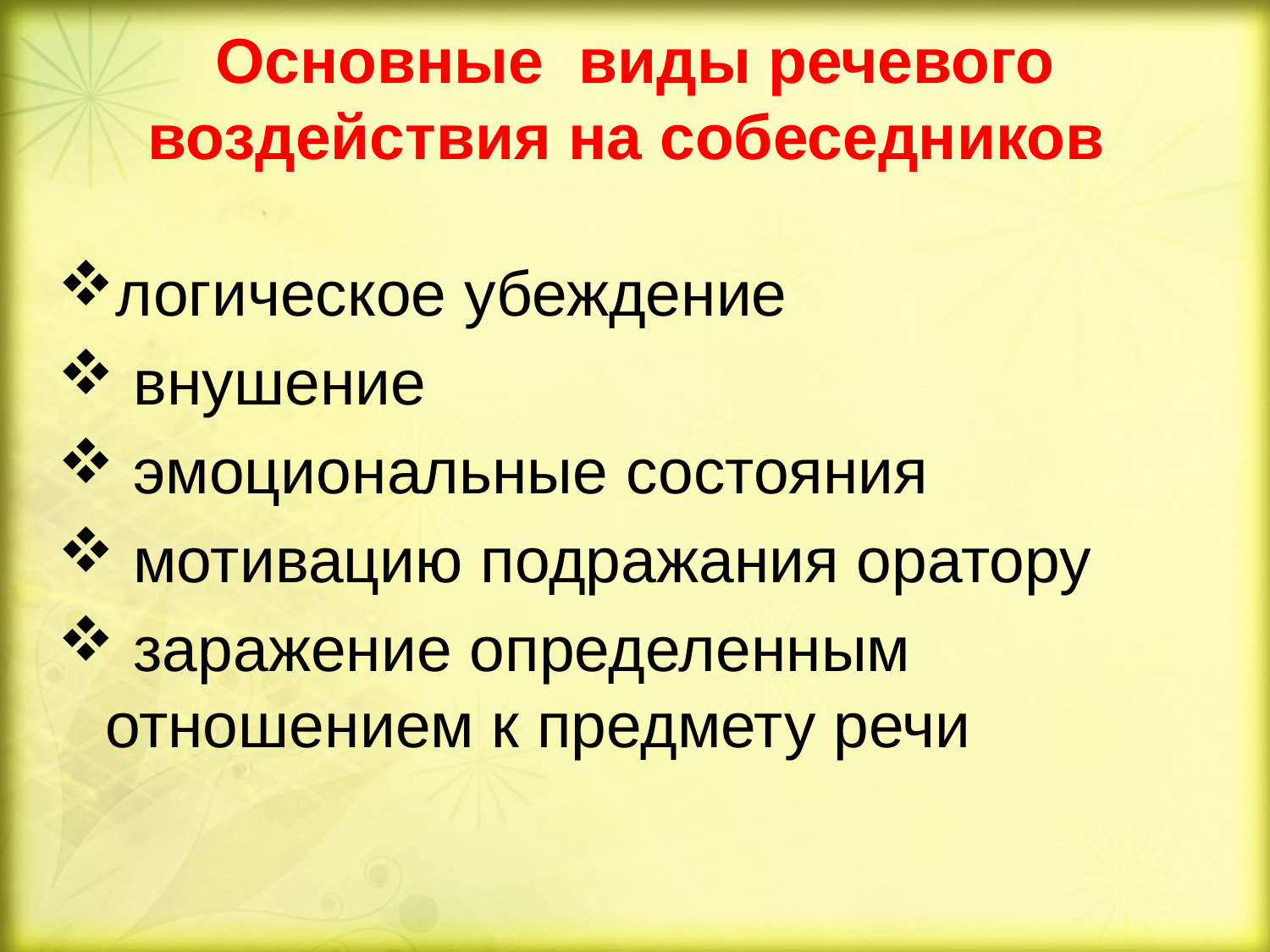

# Основные  виды речевого воздействия на собеседников
логическое убеждение
 внушение
 эмоциональные состояния
 мотивацию подражания оратору
 заражение определенным отношением к предмету речи